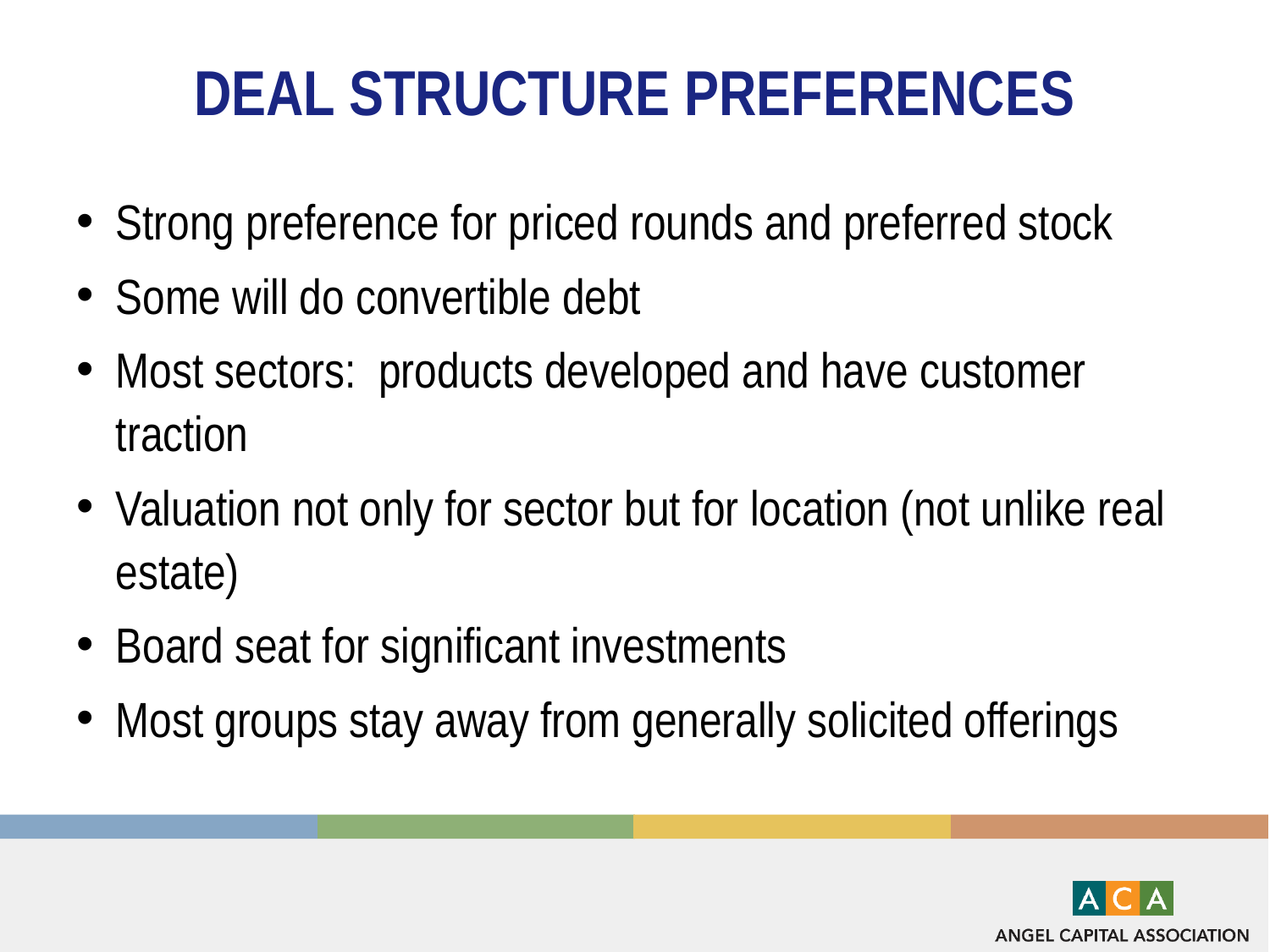

# Deal structure preferences
Strong preference for priced rounds and preferred stock
Some will do convertible debt
Most sectors:  products developed and have customer traction
Valuation not only for sector but for location (not unlike real estate)
Board seat for significant investments
Most groups stay away from generally solicited offerings